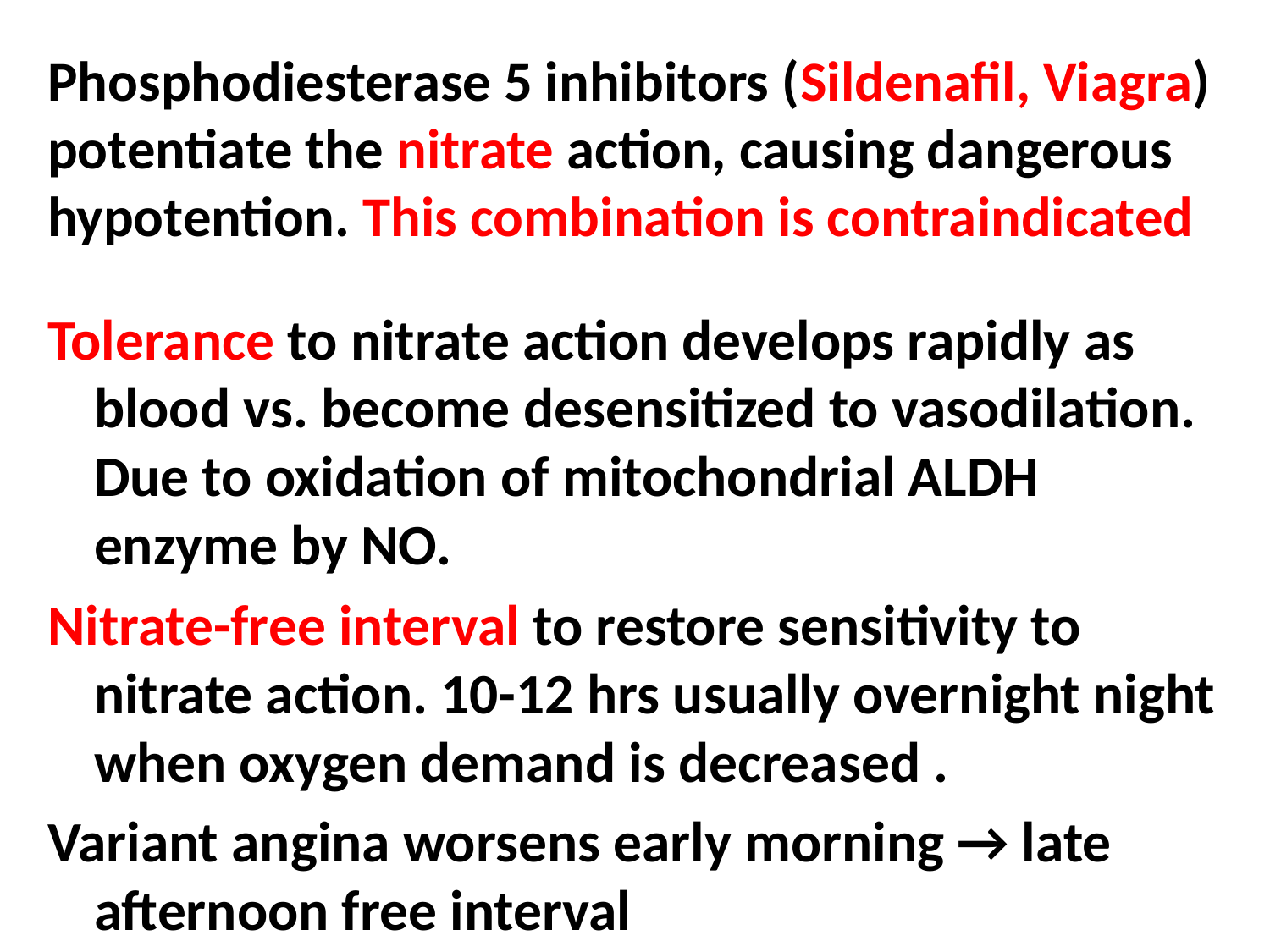

# Phosphodiesterase 5 inhibitors (Sildenafil, Viagra) potentiate the nitrate action, causing dangerous hypotention. This combination is contraindicated
Tolerance to nitrate action develops rapidly as blood vs. become desensitized to vasodilation. Due to oxidation of mitochondrial ALDH enzyme by NO.
Nitrate-free interval to restore sensitivity to nitrate action. 10-12 hrs usually overnight night when oxygen demand is decreased .
Variant angina worsens early morning → late afternoon free interval